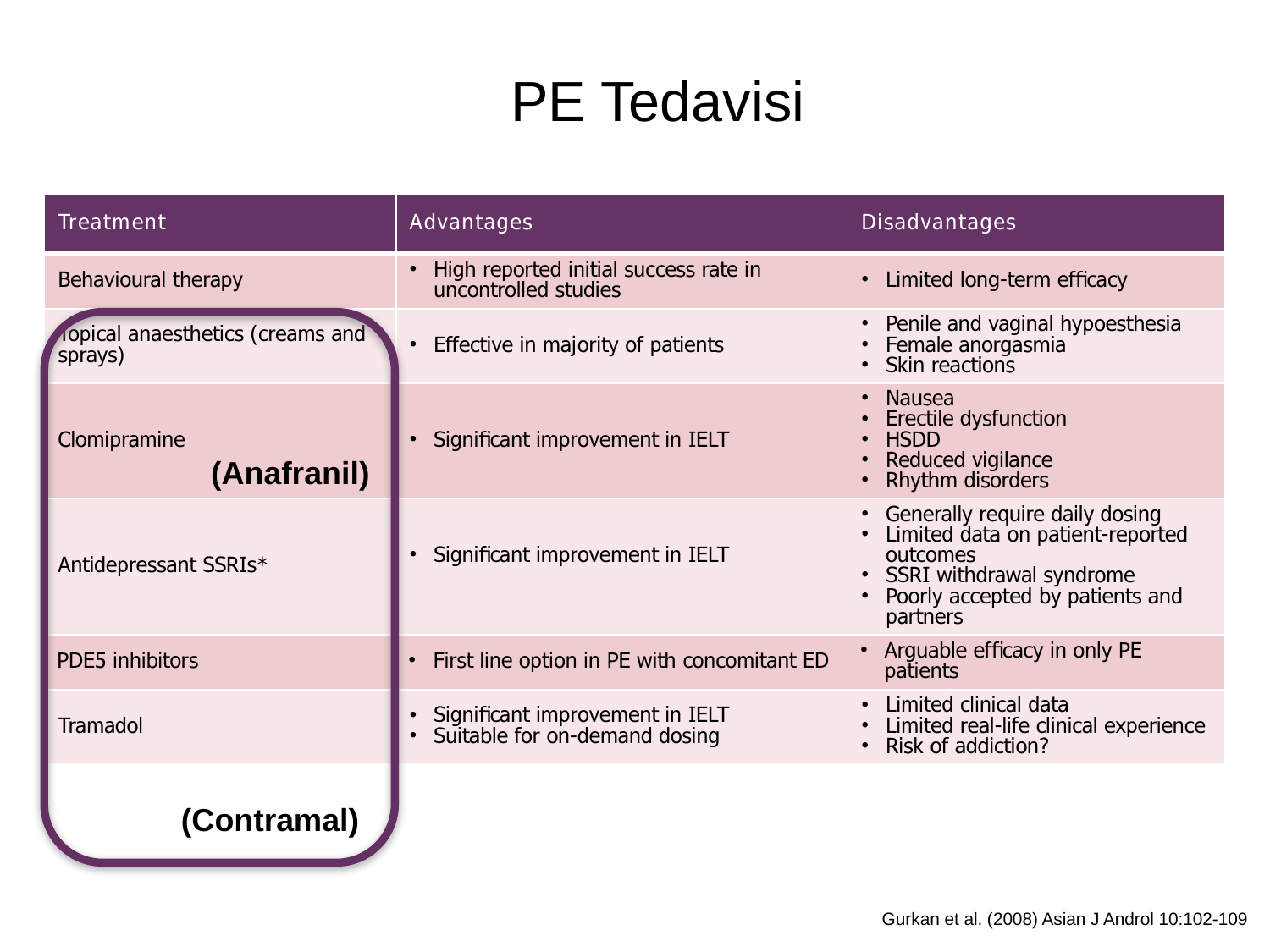

PE Tedavisi
| Treatment | Advantages | Disadvantages |
| --- | --- | --- |
| Behavioural therapy | High reported initial success rate in uncontrolled studies | Limited long-term efficacy |
| Topical anaesthetics (creams and sprays) | Effective in majority of patients | Penile and vaginal hypoesthesia Female anorgasmia Skin reactions |
| Clomipramine | Significant improvement in IELT | Nausea Erectile dysfunction HSDD Reduced vigilance Rhythm disorders |
| Antidepressant SSRIs\* | Significant improvement in IELT | Generally require daily dosing Limited data on patient-reported outcomes SSRI withdrawal syndrome Poorly accepted by patients and partners |
| PDE5 inhibitors | First line option in PE with concomitant ED | Arguable efficacy in only PE patients |
| Tramadol | Significant improvement in IELT Suitable for on-demand dosing | Limited clinical data Limited real-life clinical experience Risk of addiction? |

(Anafranil)
(Contramal)
Gurkan et al. (2008) Asian J Androl 10:102-109